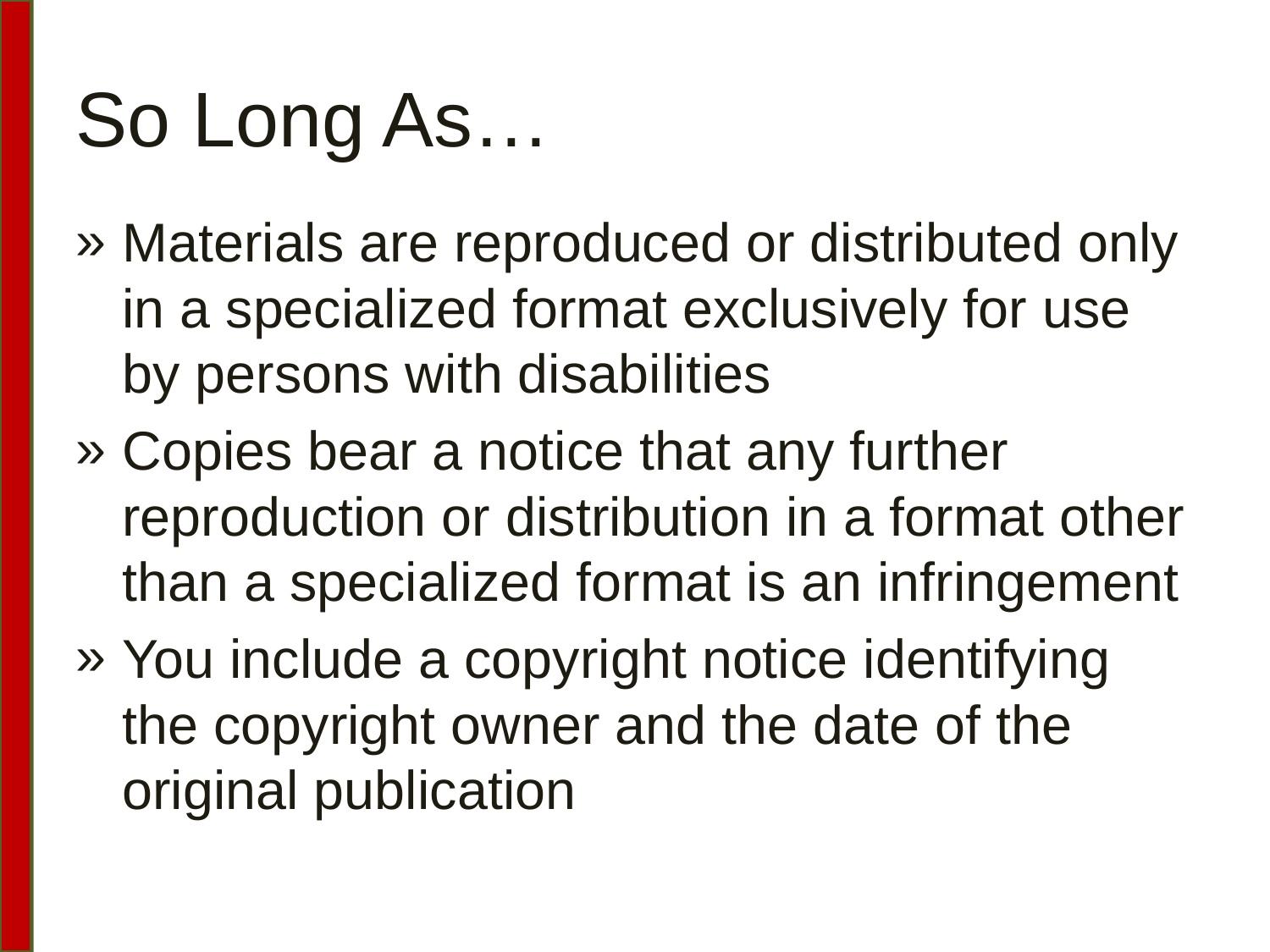

# So Long As…
Materials are reproduced or distributed only in a specialized format exclusively for use by persons with disabilities
Copies bear a notice that any further reproduction or distribution in a format other than a specialized format is an infringement
You include a copyright notice identifying the copyright owner and the date of the original publication